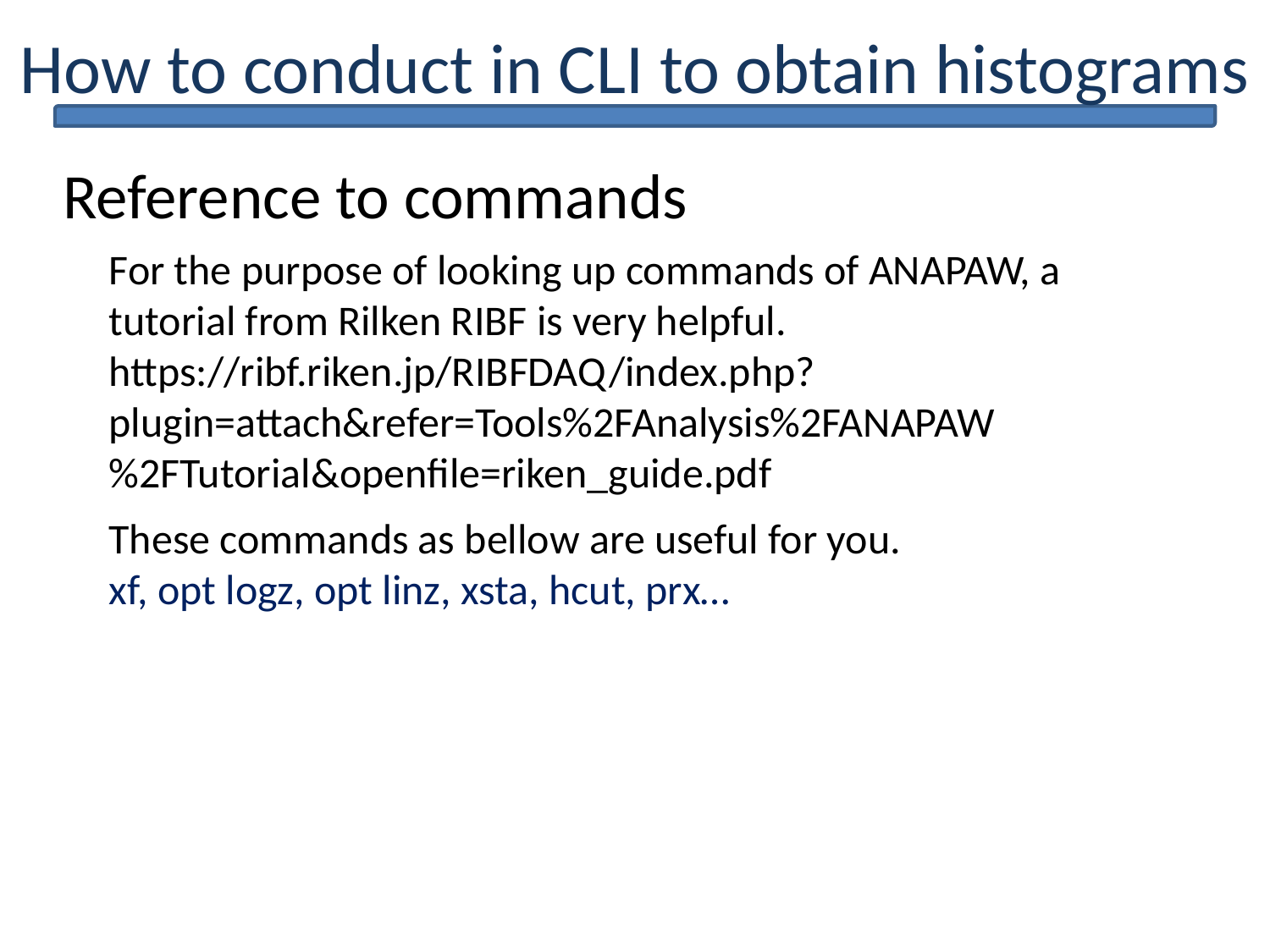

How to conduct in CLI to obtain histograms

# Reference to commands
For the purpose of looking up commands of ANAPAW, a tutorial from Rilken RIBF is very helpful.
https://ribf.riken.jp/RIBFDAQ/index.php?plugin=attach&refer=Tools%2FAnalysis%2FANAPAW%2FTutorial&openfile=riken_guide.pdf
These commands as bellow are useful for you.
xf, opt logz, opt linz, xsta, hcut, prx…